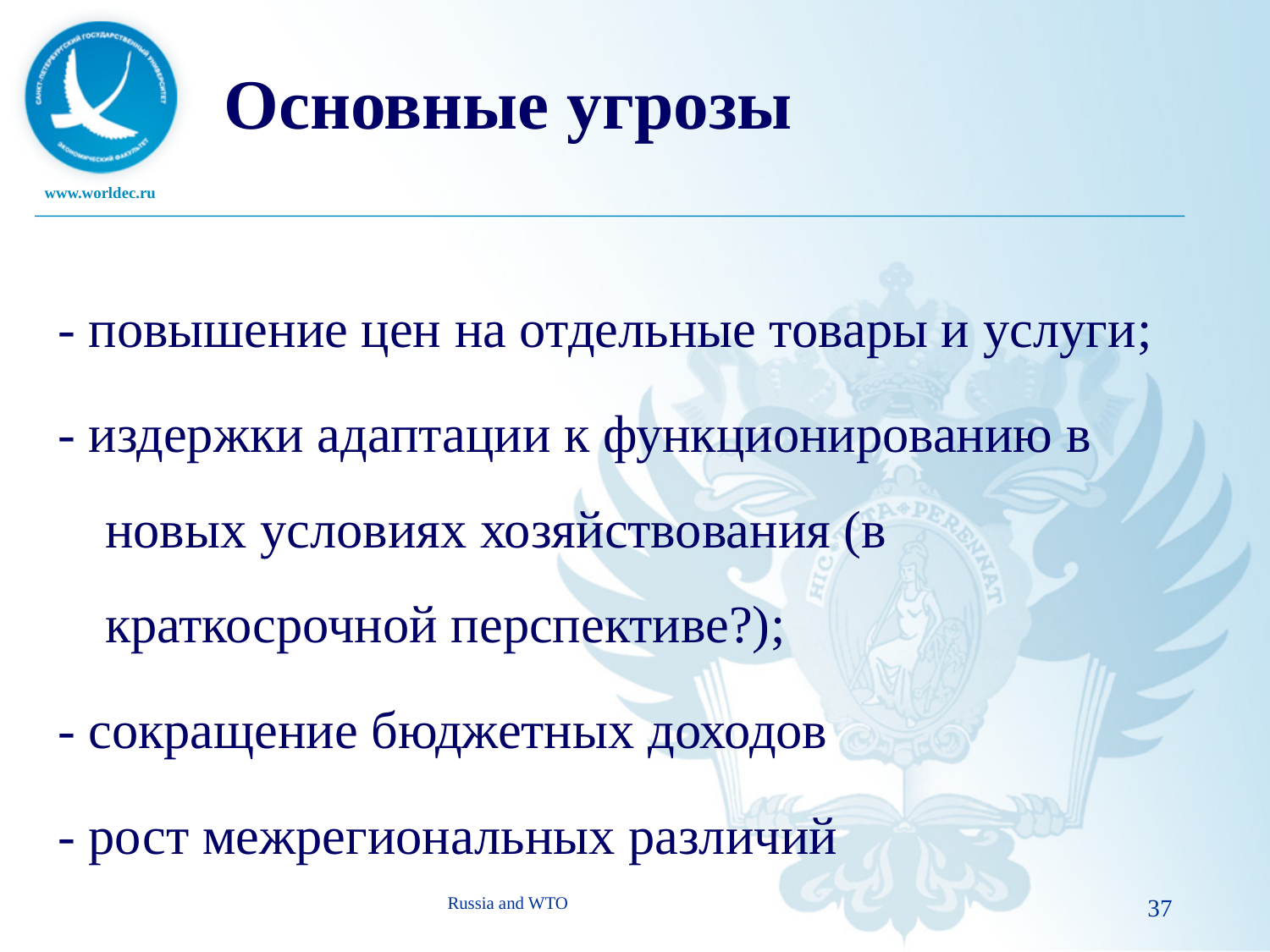

Основные угрозы
- повышение цен на отдельные товары и услуги;
- издержки адаптации к функционированию в новых условиях хозяйствования (в краткосрочной перспективе?);
- сокращение бюджетных доходов
- рост межрегиональных различий

Russia and WTO
37